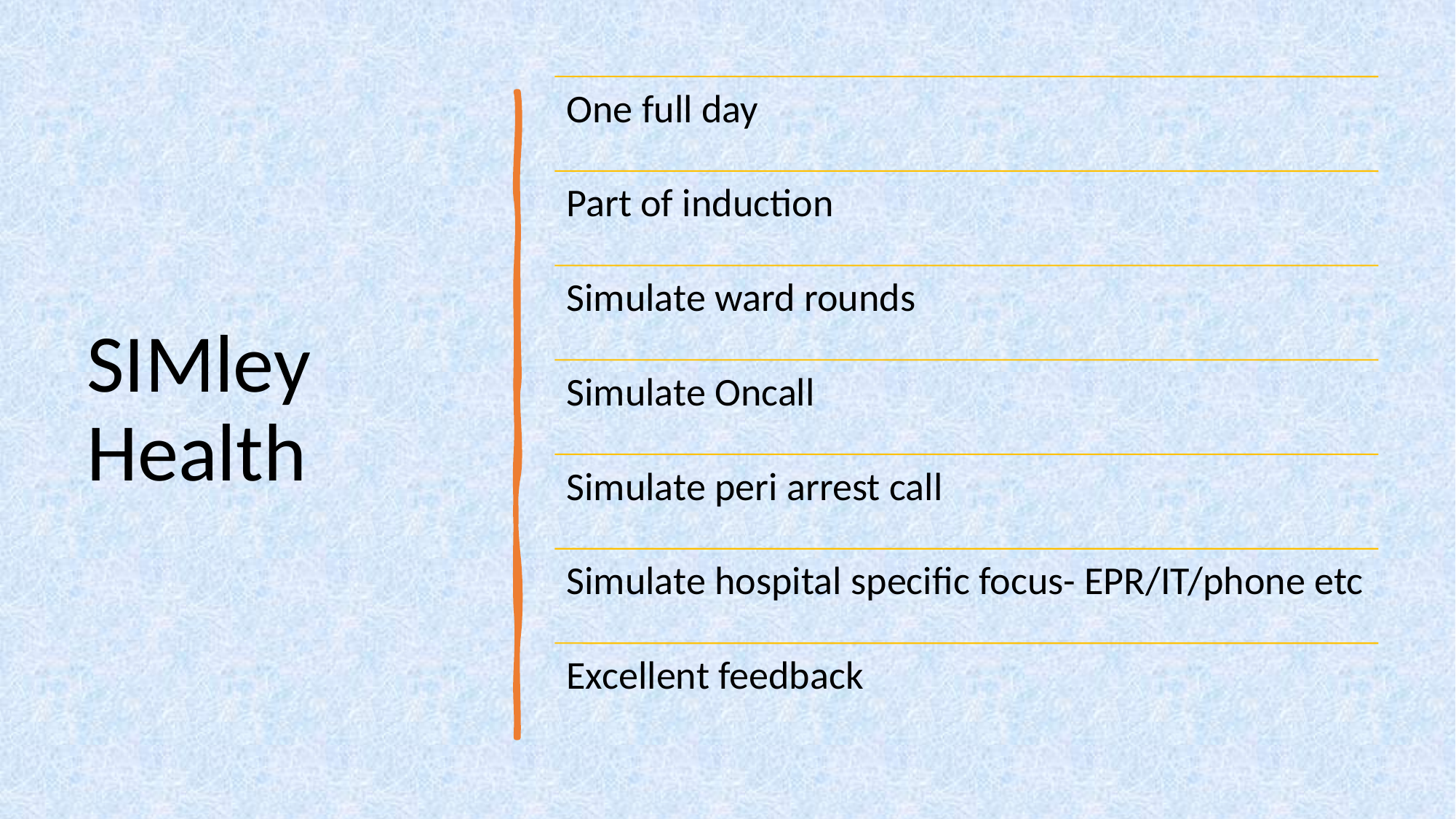

One full day
Part of induction
Simulate ward rounds
Simulate Oncall
Simulate peri arrest call
Simulate hospital specific focus- EPR/IT/phone etc
Excellent feedback
# SIMley Health